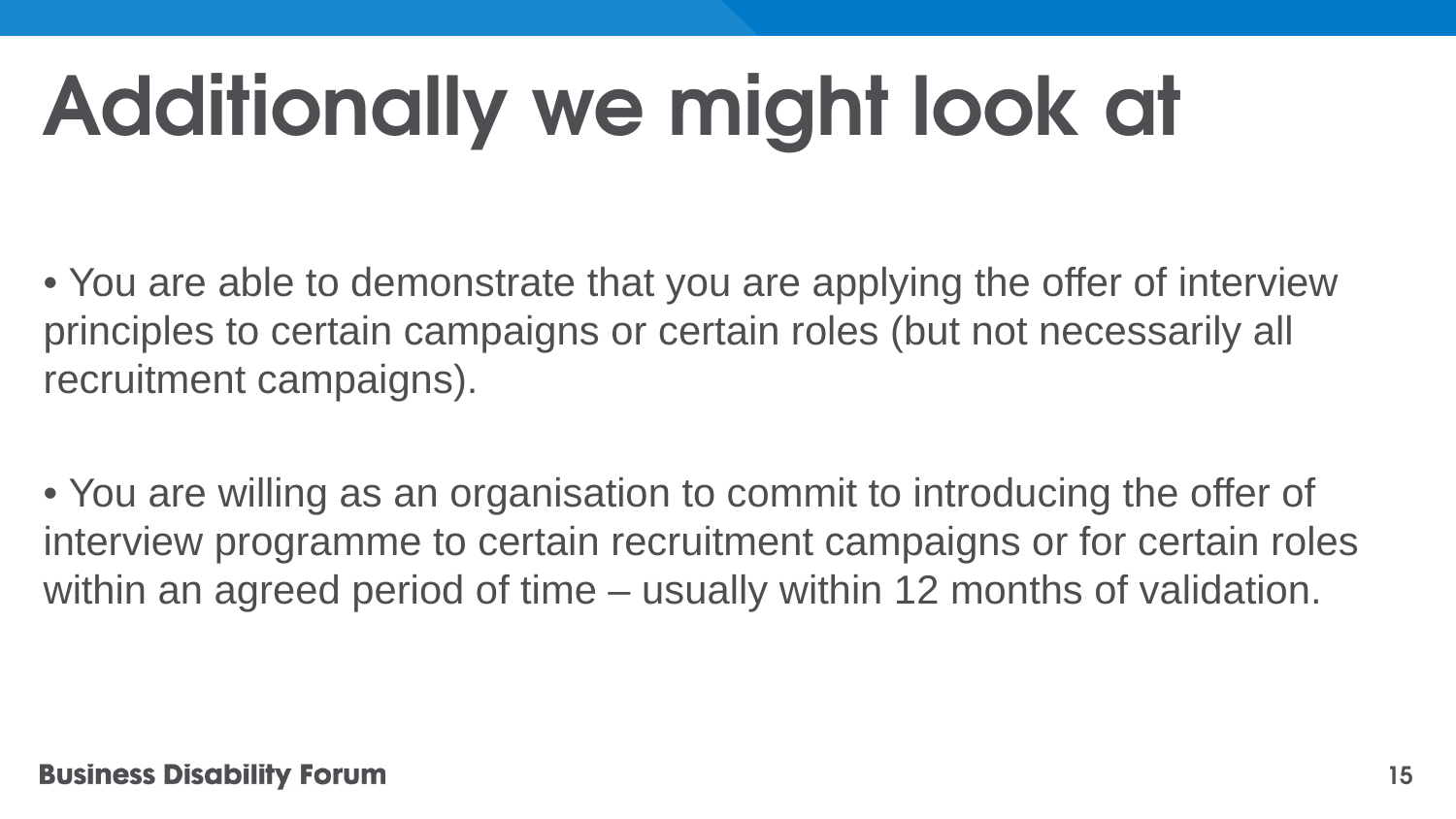

# Additionally we might look at
• You are able to demonstrate that you are applying the offer of interview principles to certain campaigns or certain roles (but not necessarily all recruitment campaigns).

• You are willing as an organisation to commit to introducing the offer of interview programme to certain recruitment campaigns or for certain roles within an agreed period of time – usually within 12 months of validation.